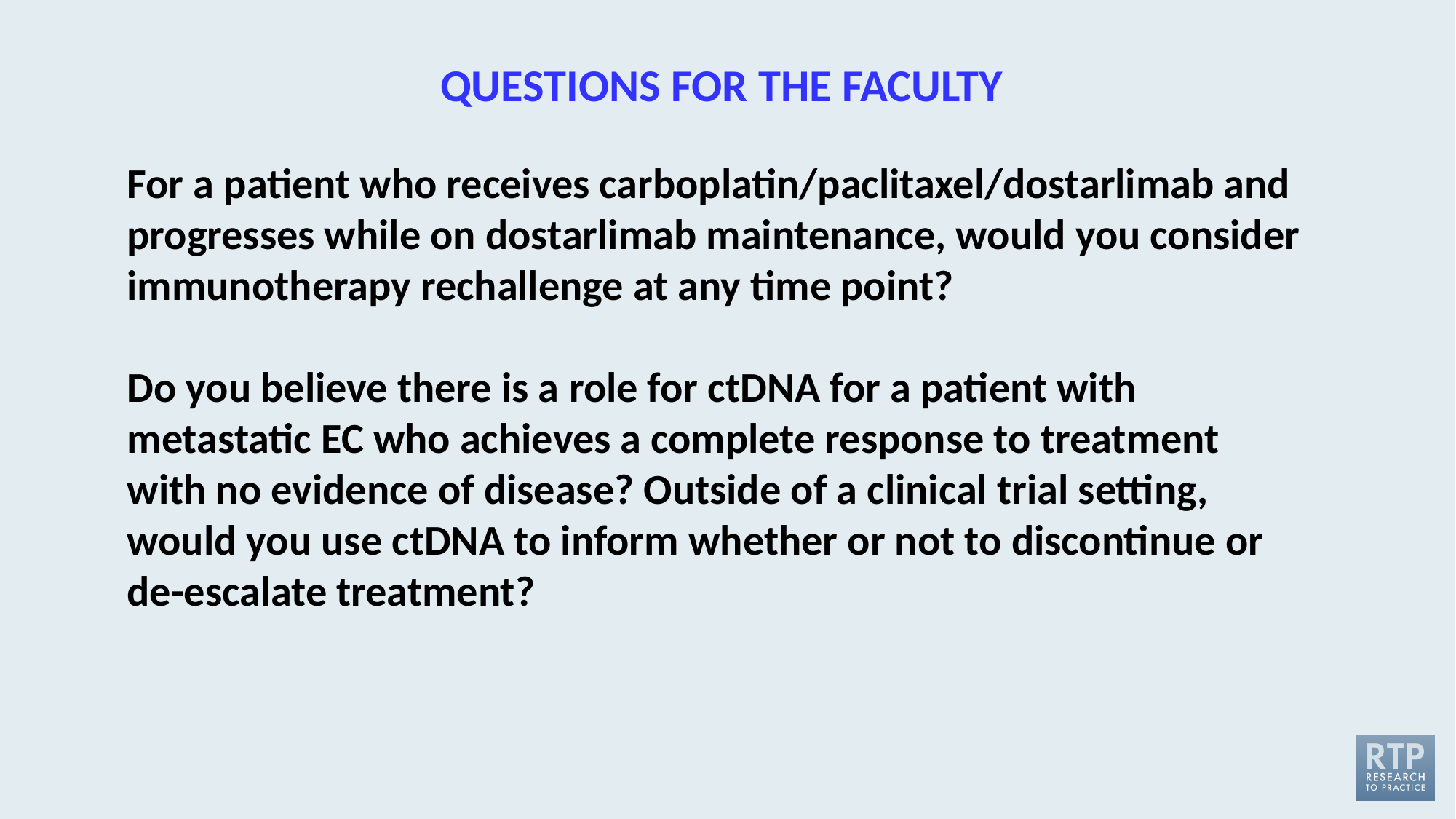

QUESTIONS FOR THE FACULTY
For a patient who receives carboplatin/paclitaxel/dostarlimab and progresses while on dostarlimab maintenance, would you consider immunotherapy rechallenge at any time point?

Do you believe there is a role for ctDNA for a patient with metastatic EC who achieves a complete response to treatment with no evidence of disease? Outside of a clinical trial setting, would you use ctDNA to inform whether or not to discontinue or
de-escalate treatment?